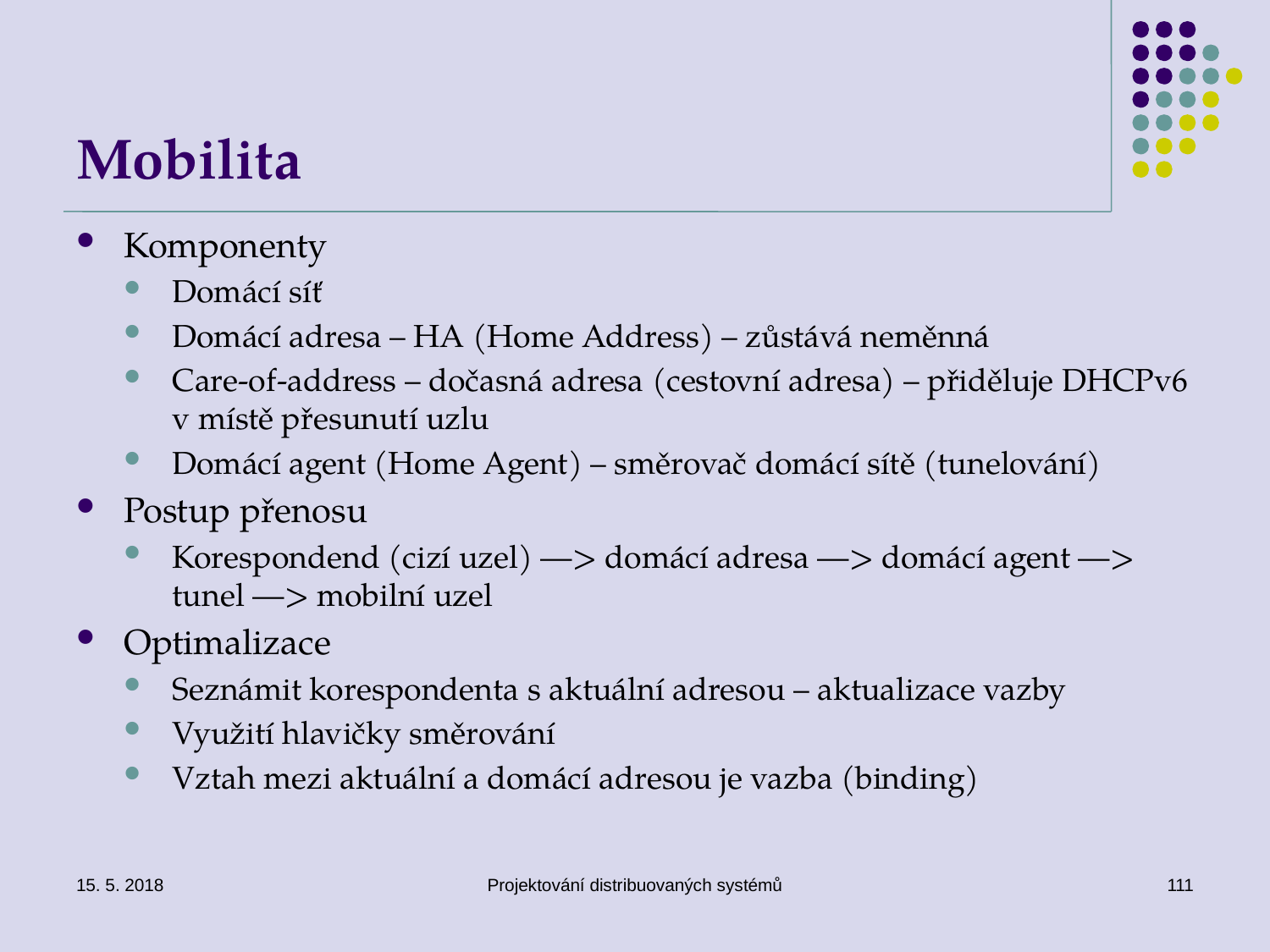

# Mobilita
Komponenty
Domácí síť
Domácí adresa – HA (Home Address) – zůstává neměnná
Care-of-address – dočasná adresa (cestovní adresa) – přiděluje DHCPv6 v místě přesunutí uzlu
Domácí agent (Home Agent) – směrovač domácí sítě (tunelování)
Postup přenosu
Korespondend (cizí uzel) —> domácí adresa —> domácí agent —> tunel —> mobilní uzel
Optimalizace
Seznámit korespondenta s aktuální adresou – aktualizace vazby
Využití hlavičky směrování
Vztah mezi aktuální a domácí adresou je vazba (binding)

15. 5. 2018
Projektování distribuovaných systémů
111